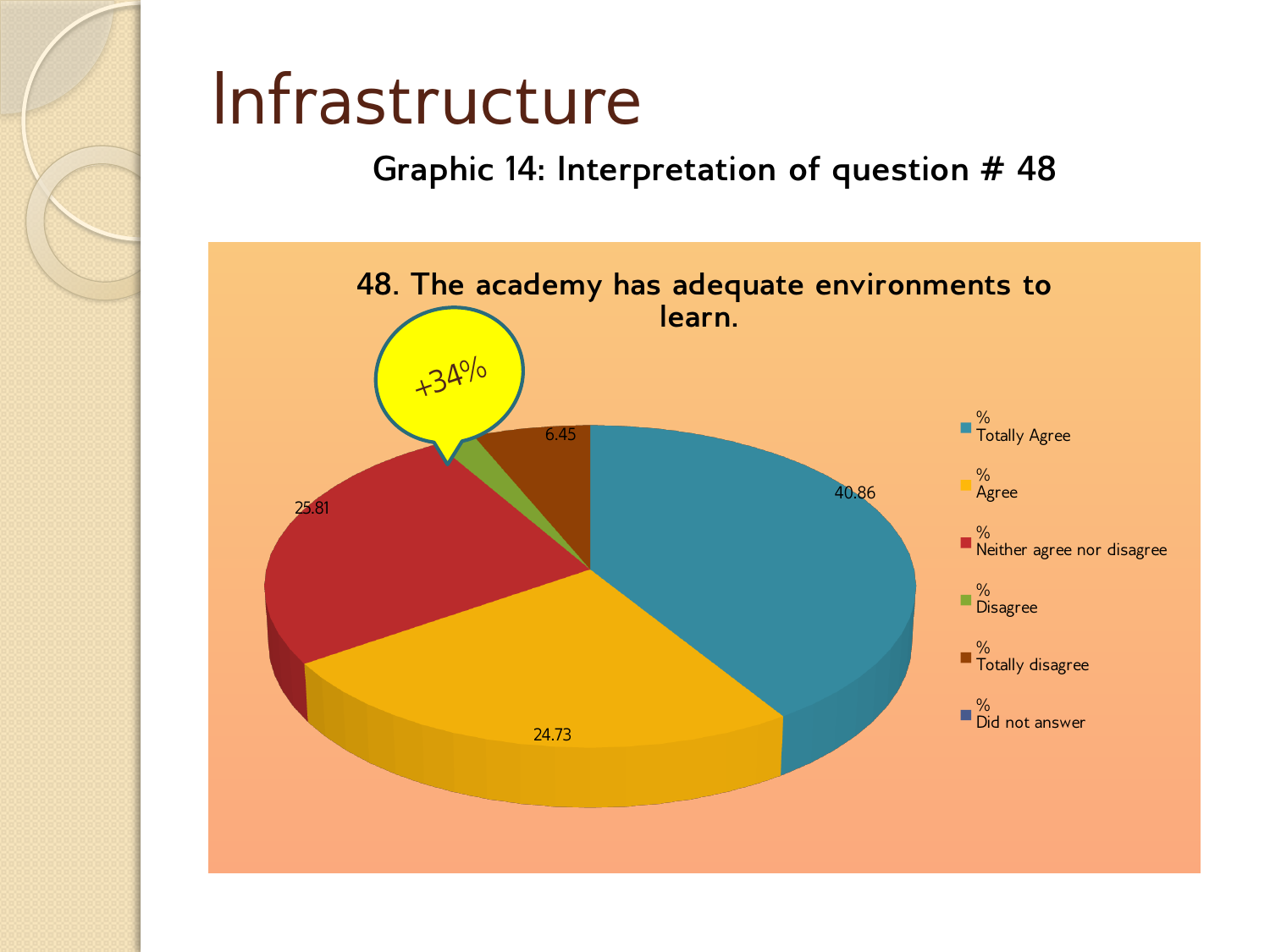

# Infrastructure
Graphic 14: Interpretation of question # 48

[unsupported chart]

+34%